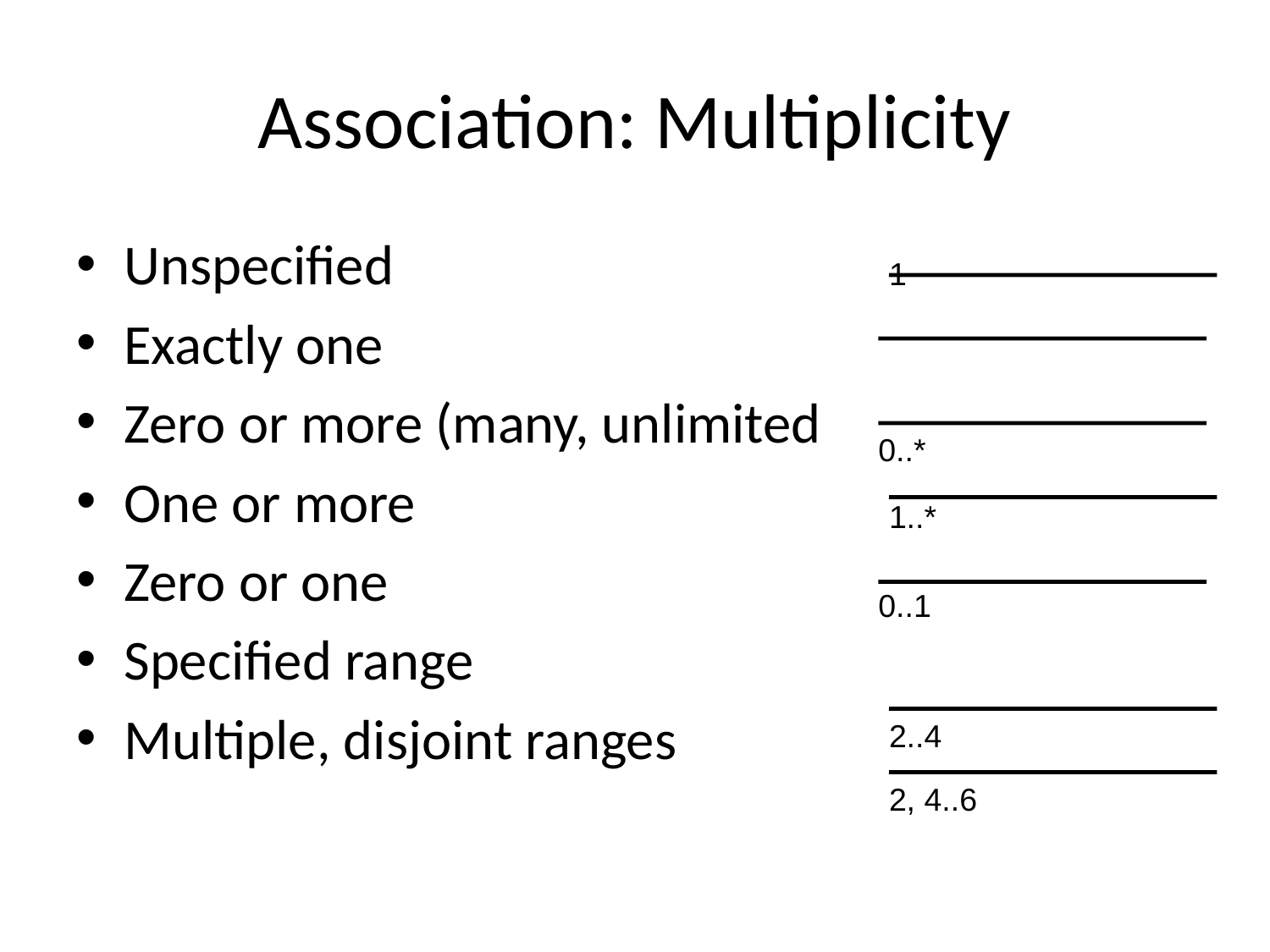

# Association: Multiplicity
Unspecified
Exactly one
Zero or more (many, unlimited
One or more
Zero or one
Specified range
Multiple, disjoint ranges
1

0..*

1..*

0..1

2..4

2, 4..6